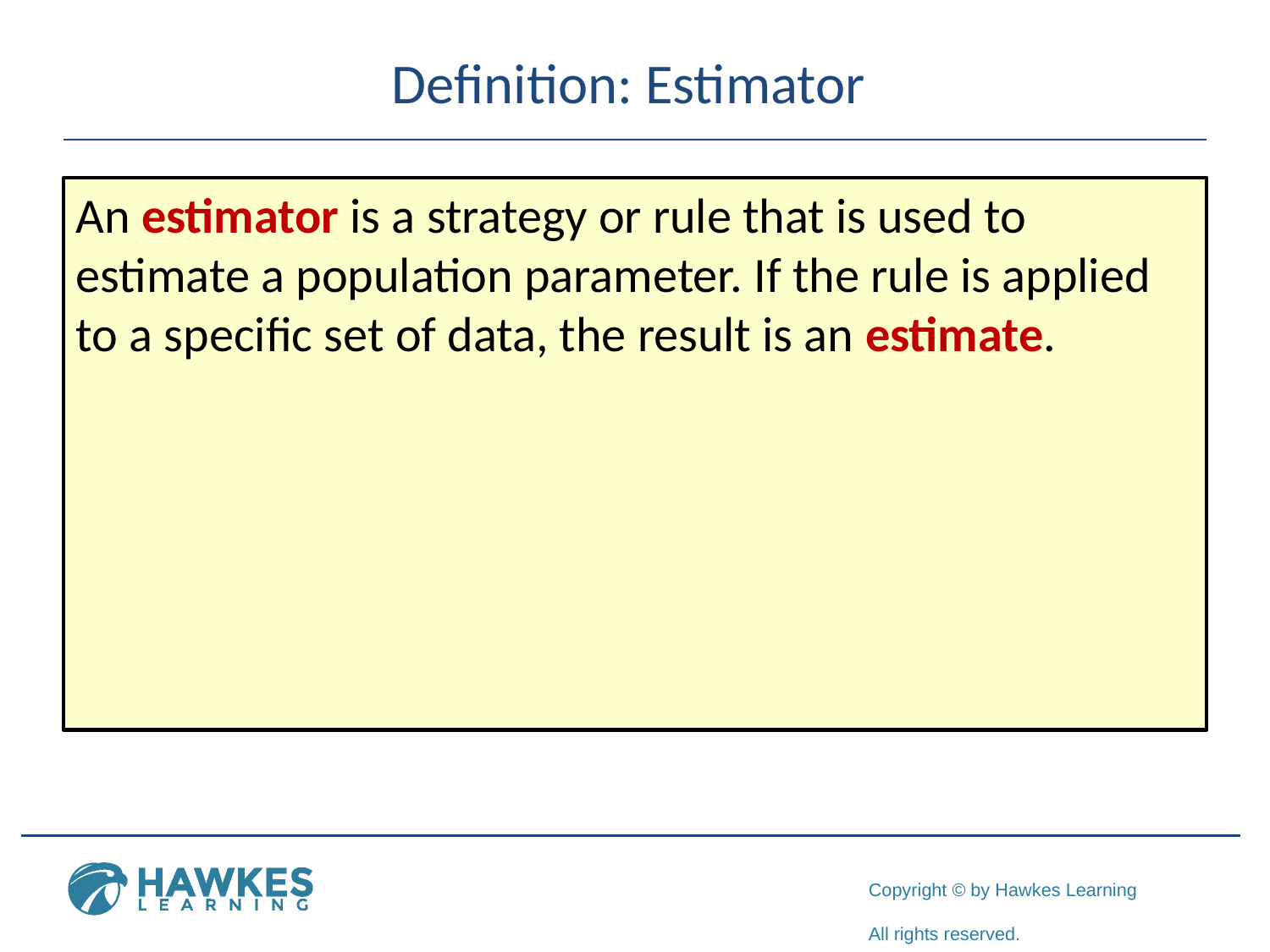

# Definition: Estimator
An estimator is a strategy or rule that is used to estimate a population parameter. If the rule is applied to a specific set of data, the result is an estimate.